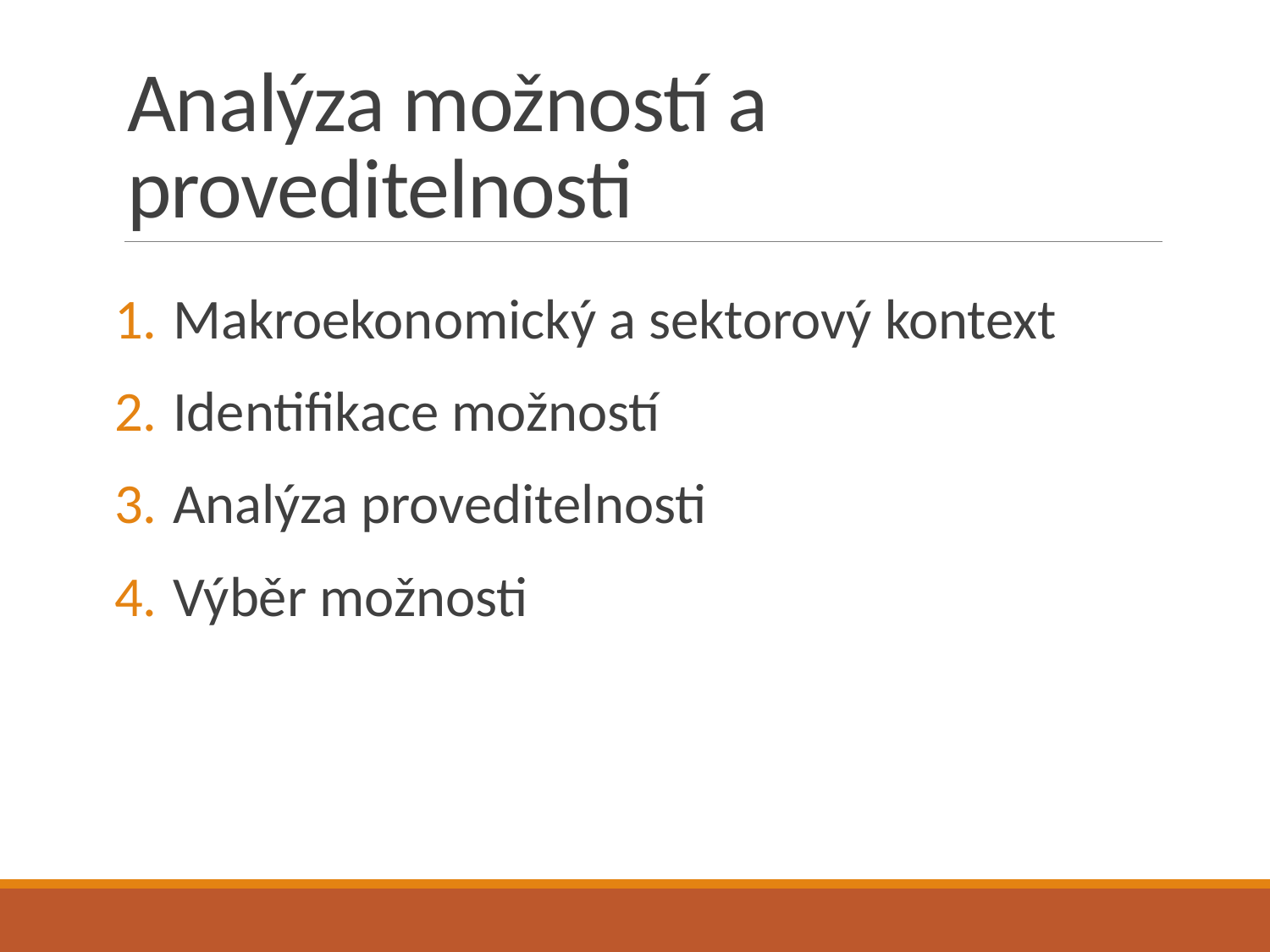

# Analýza možností a proveditelnosti
Makroekonomický a sektorový kontext
Identifikace možností
Analýza proveditelnosti
Výběr možnosti